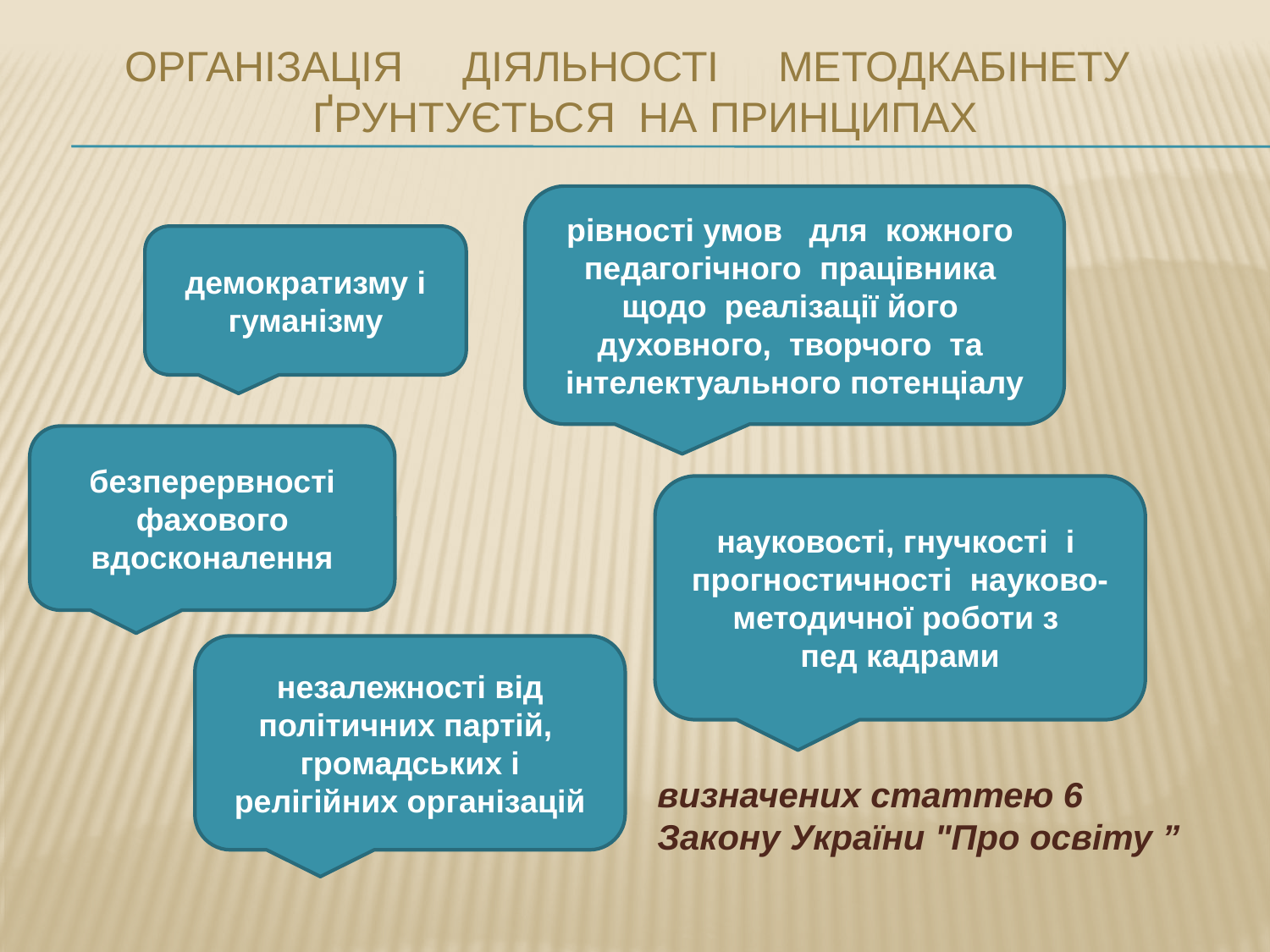

# Організація     діяльності     методкабінету ґрунтується  на принципах

рівності умов   для  кожного  педагогічного  працівника  щодо  реалізації його  духовного,  творчого  та  інтелектуального потенціалу
демократизму і гуманізму
безперервності фахового вдосконалення
науковості, гнучкості  і  прогностичності  науково-методичної роботи з
пед кадрами
незалежності від політичних партій,  громадських і релігійних організацій
визначених статтею 6
Закону України "Про освіту ”